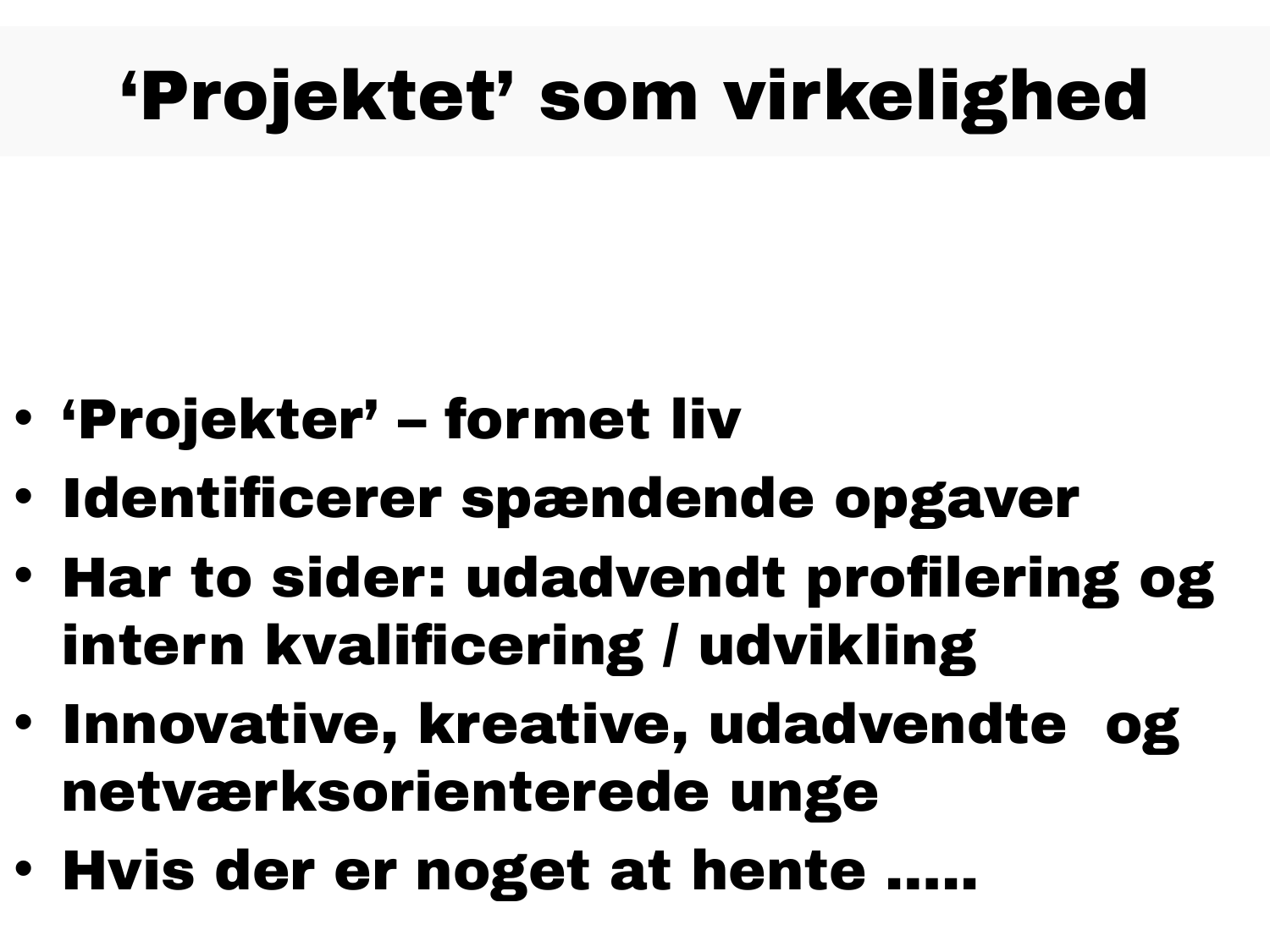

# ‘Projektet’ som virkelighed
‘Projekter’ – formet liv
Identificerer spændende opgaver
Har to sider: udadvendt profilering og intern kvalificering / udvikling
Innovative, kreative, udadvendte  og netværksorienterede unge
Hvis der er noget at hente …..